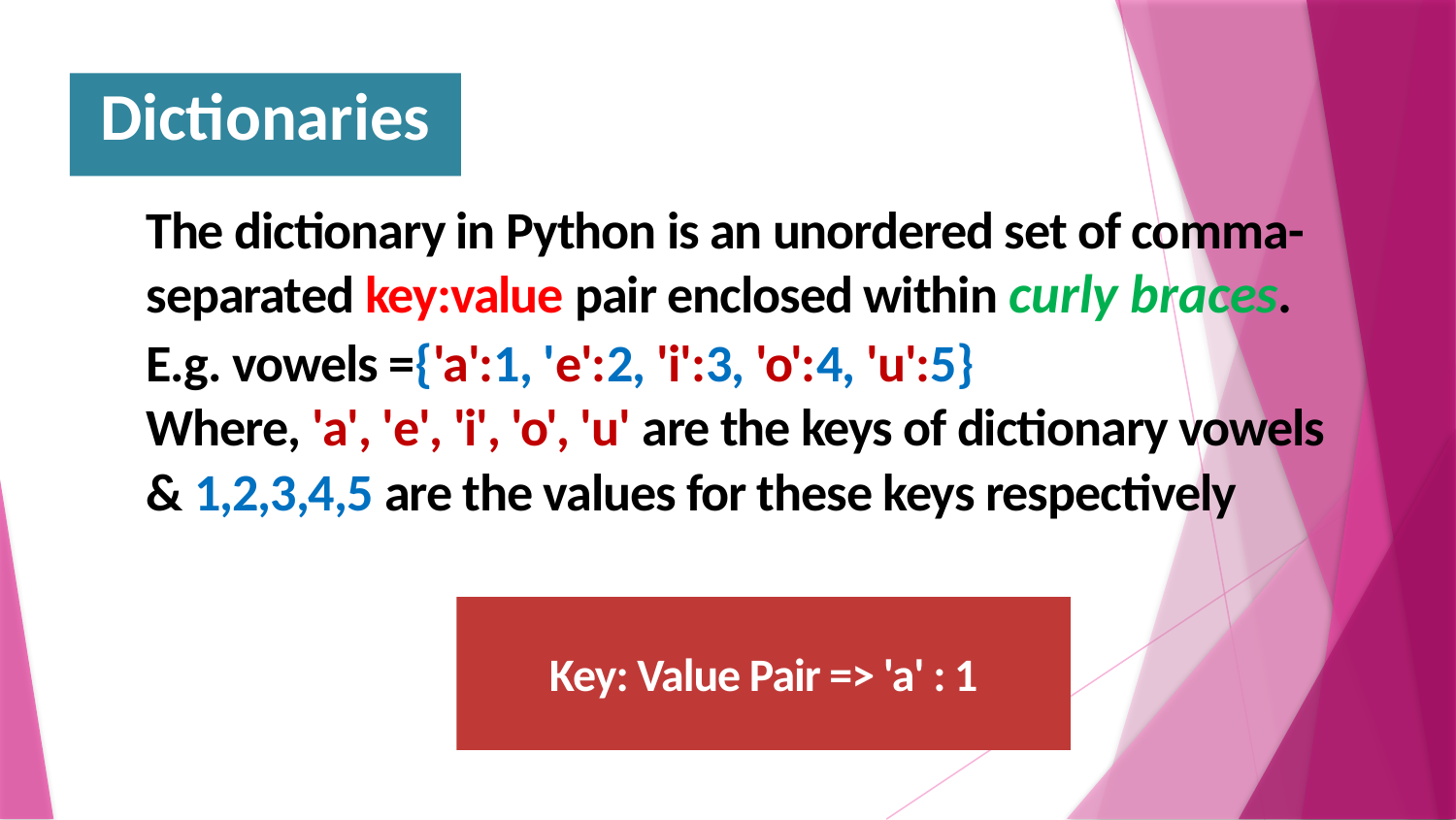

Dictionaries
The dictionary in Python is an unordered set of comma-separated key:value pair enclosed within curly braces.
E.g. vowels ={'a':1, 'e':2, 'i':3, 'o':4, 'u':5}
Where, 'a', 'e', 'i', 'o', 'u' are the keys of dictionary vowels & 1,2,3,4,5 are the values for these keys respectively

Key: Value Pair => 'a' : 1